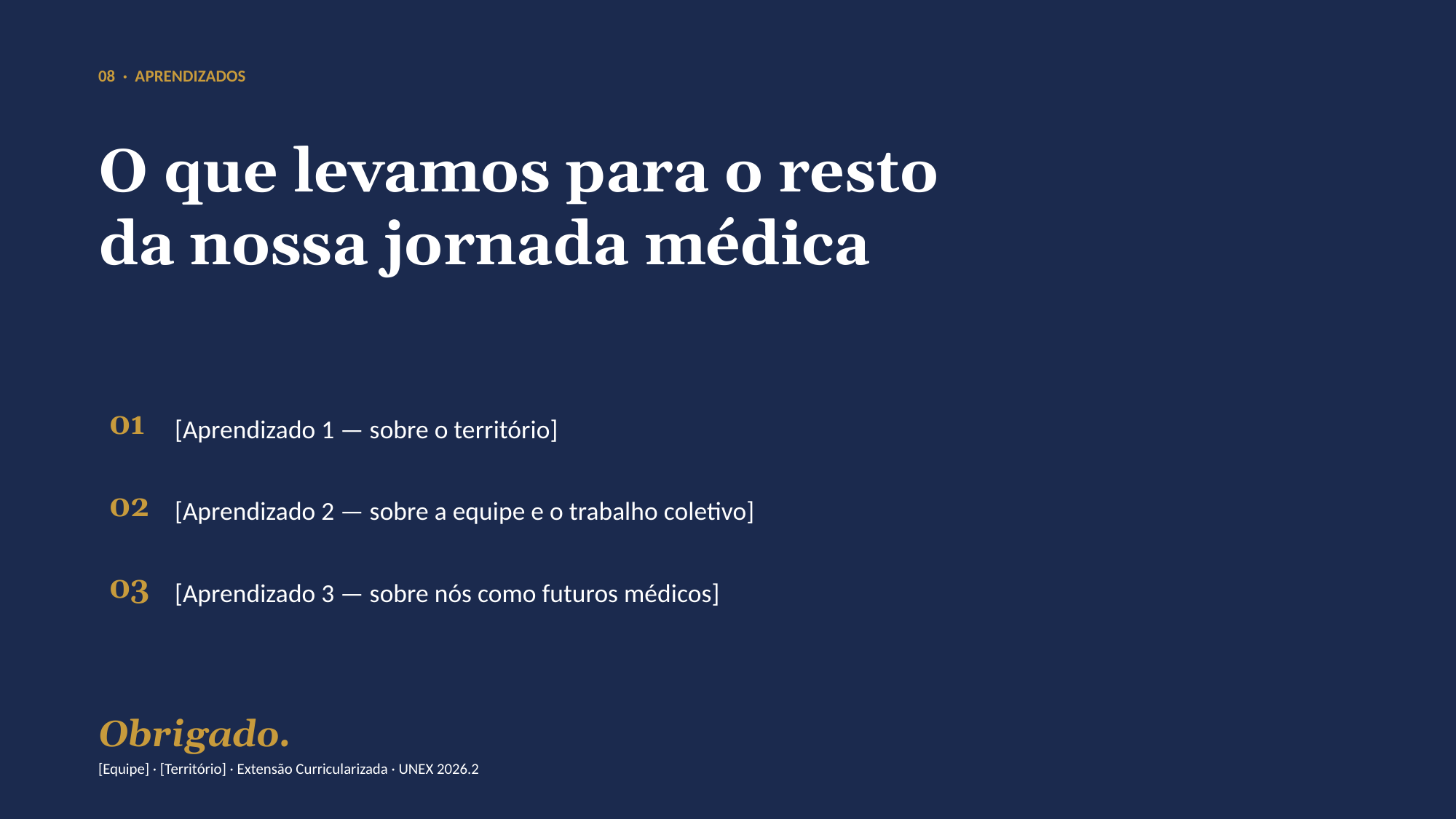

08  ·  APRENDIZADOS
O que levamos para o resto
da nossa jornada médica
01
[Aprendizado 1 — sobre o território]
02
[Aprendizado 2 — sobre a equipe e o trabalho coletivo]
03
[Aprendizado 3 — sobre nós como futuros médicos]
Obrigado.
[Equipe] · [Território] · Extensão Curricularizada · UNEX 2026.2